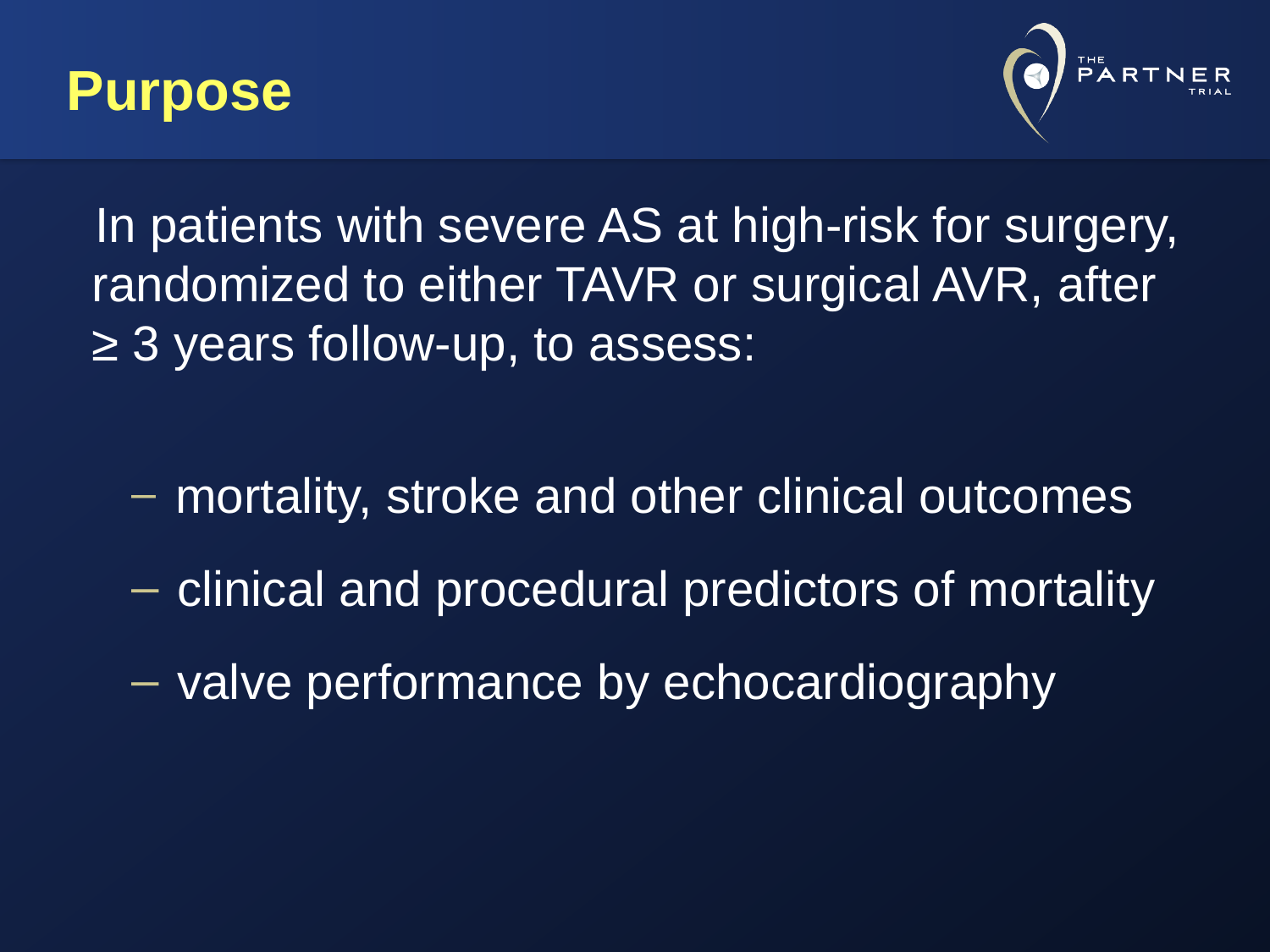

# Purpose
  In patients with severe AS at high-risk for surgery, randomized to either TAVR or surgical AVR, after ≥ 3 years follow-up, to assess:
 mortality, stroke and other clinical outcomes
 clinical and procedural predictors of mortality
 valve performance by echocardiography